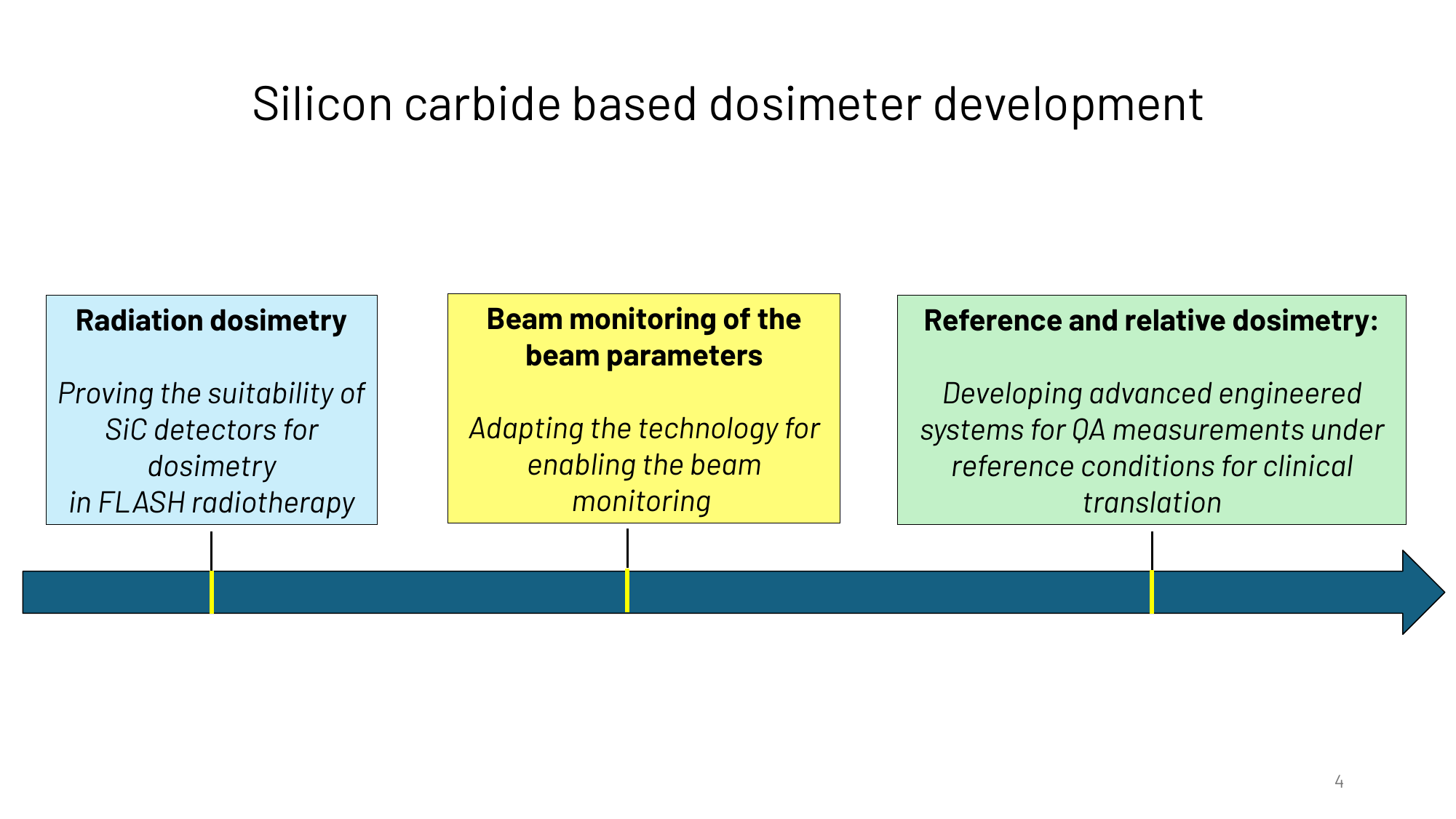

Silicon carbide based dosimeter development
Beam monitoring of the beam parameters

Adapting the technology for enabling the beam monitoring
Radiation dosimetry

Proving the suitability of SiC detectors for dosimetry
in FLASH radiotherapy
Reference and relative dosimetry:

Developing advanced engineered systems for QA measurements under reference conditions for clinical translation

4